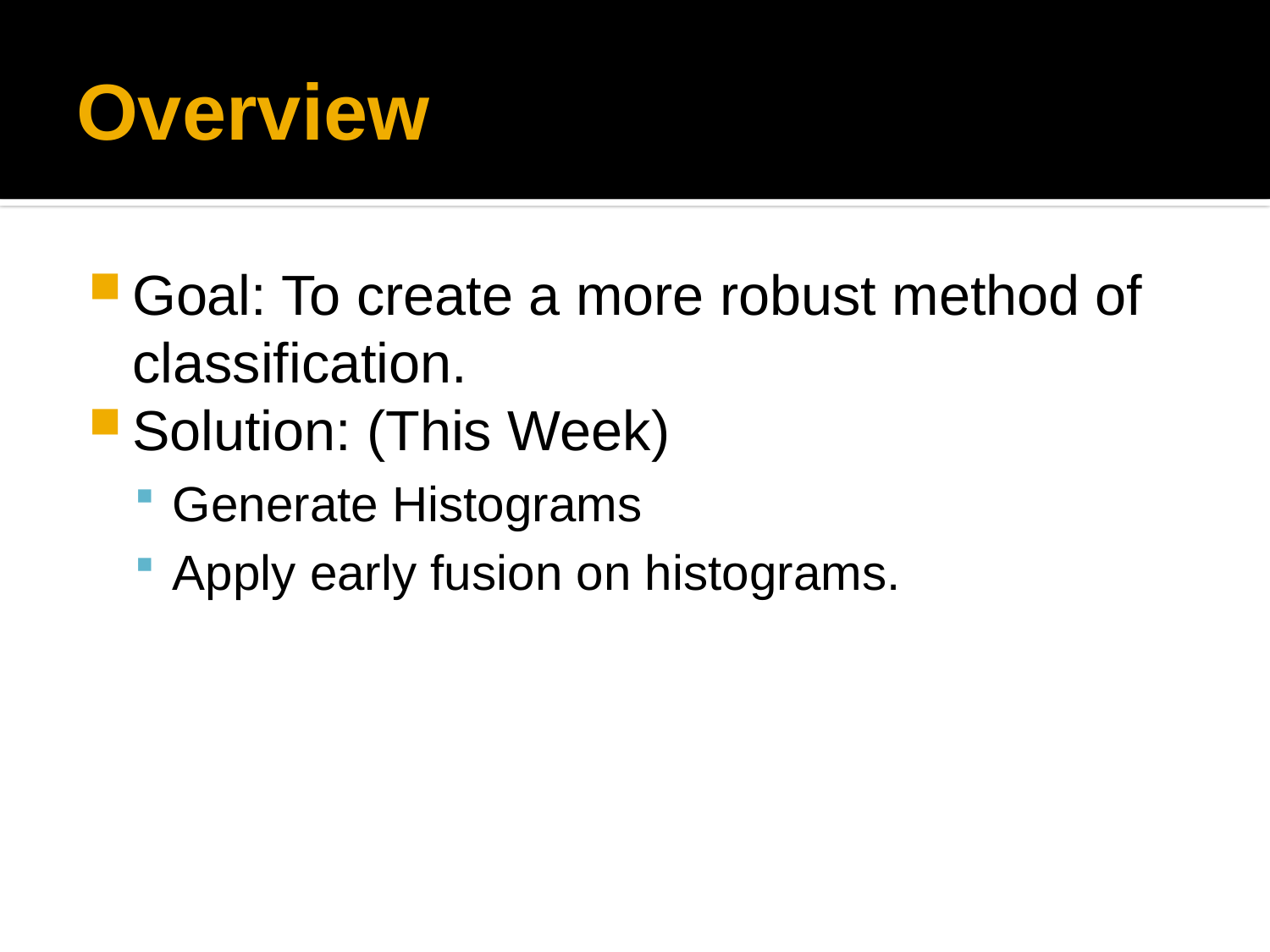

# Overview
Goal: To create a more robust method of classification.
Solution: (This Week)
Generate Histograms
Apply early fusion on histograms.